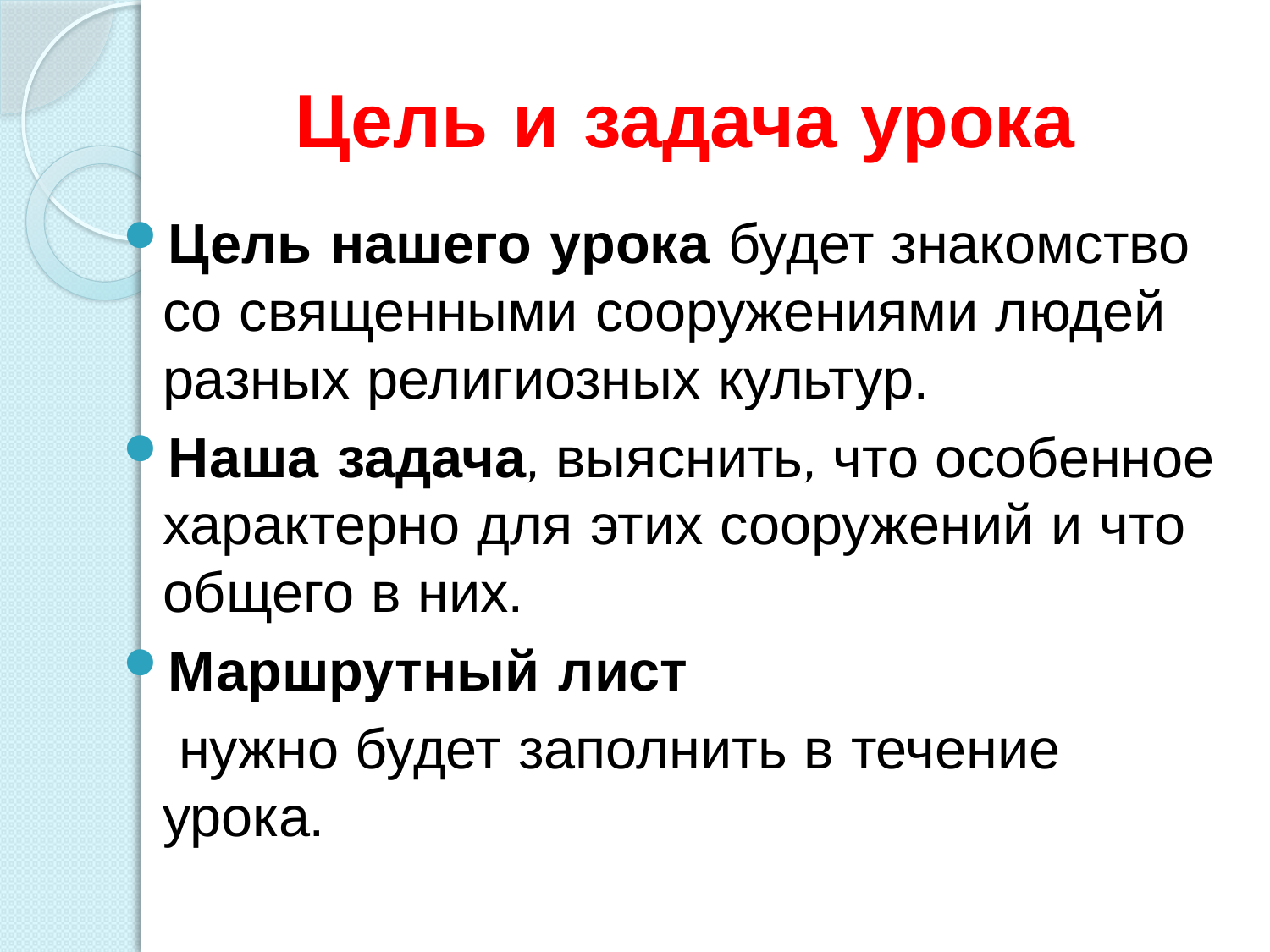

# Цель и задача урока
Цель нашего урока будет знакомство со священными сооружениями людей разных религиозных культур.
Наша задача, выяснить, что особенное характерно для этих сооружений и что общего в них.
Маршрутный лист
   нужно будет заполнить в течение урока.